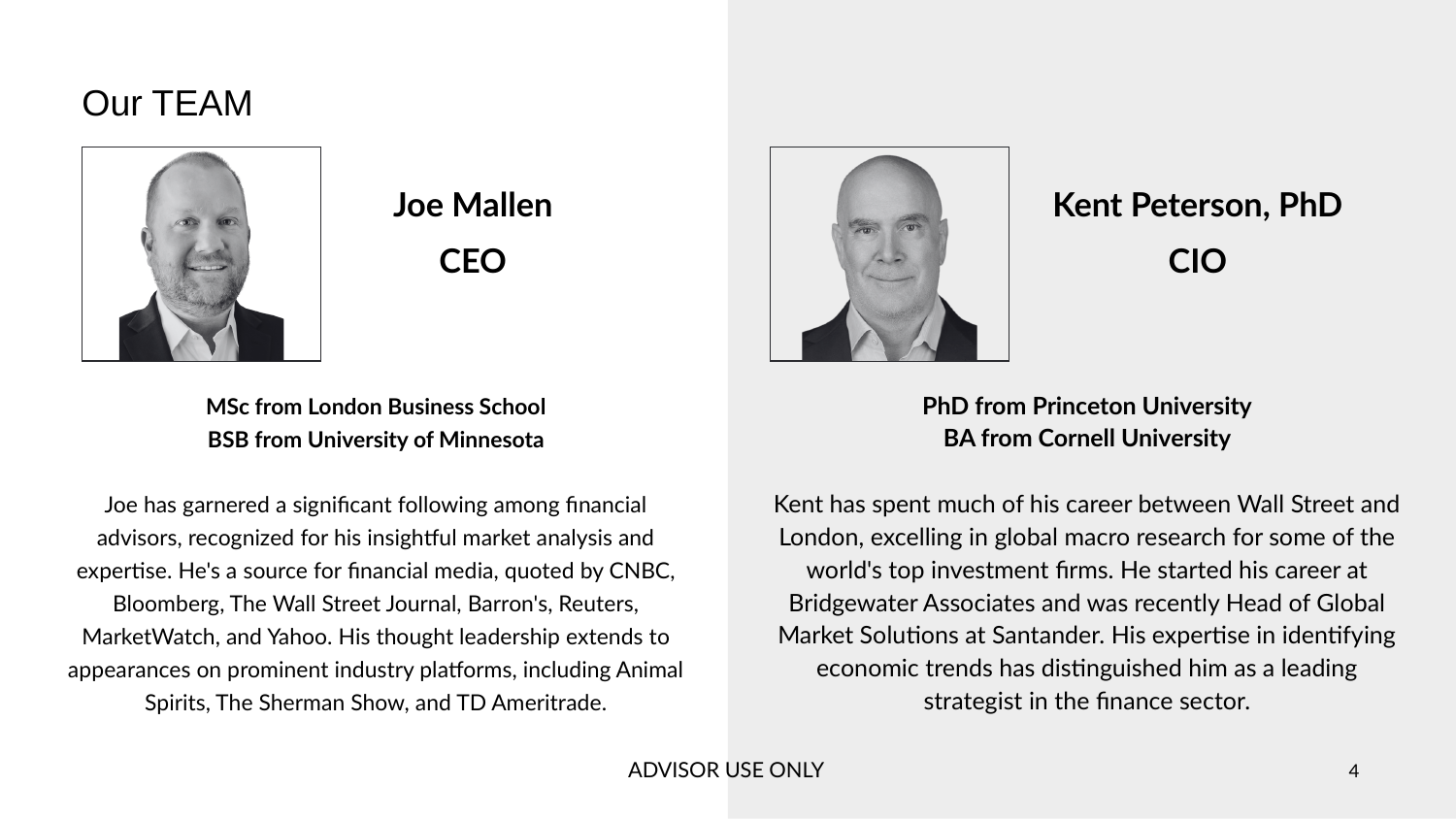

Our TEAM

Joe Mallen
CEO
MSc from London Business School
BSB from University of Minnesota

Joe has garnered a significant following among financial advisors, recognized for his insightful market analysis and expertise. He's a source for financial media, quoted by CNBC, Bloomberg, The Wall Street Journal, Barron's, Reuters, MarketWatch, and Yahoo. His thought leadership extends to appearances on prominent industry platforms, including Animal Spirits, The Sherman Show, and TD Ameritrade.
Kent Peterson, PhD
CIO
PhD from Princeton University
BA from Cornell University

Kent has spent much of his career between Wall Street and London, excelling in global macro research for some of the world's top investment firms. He started his career at Bridgewater Associates and was recently Head of Global Market Solutions at Santander. His expertise in identifying economic trends has distinguished him as a leading strategist in the finance sector.
ADVISOR USE ONLY
4